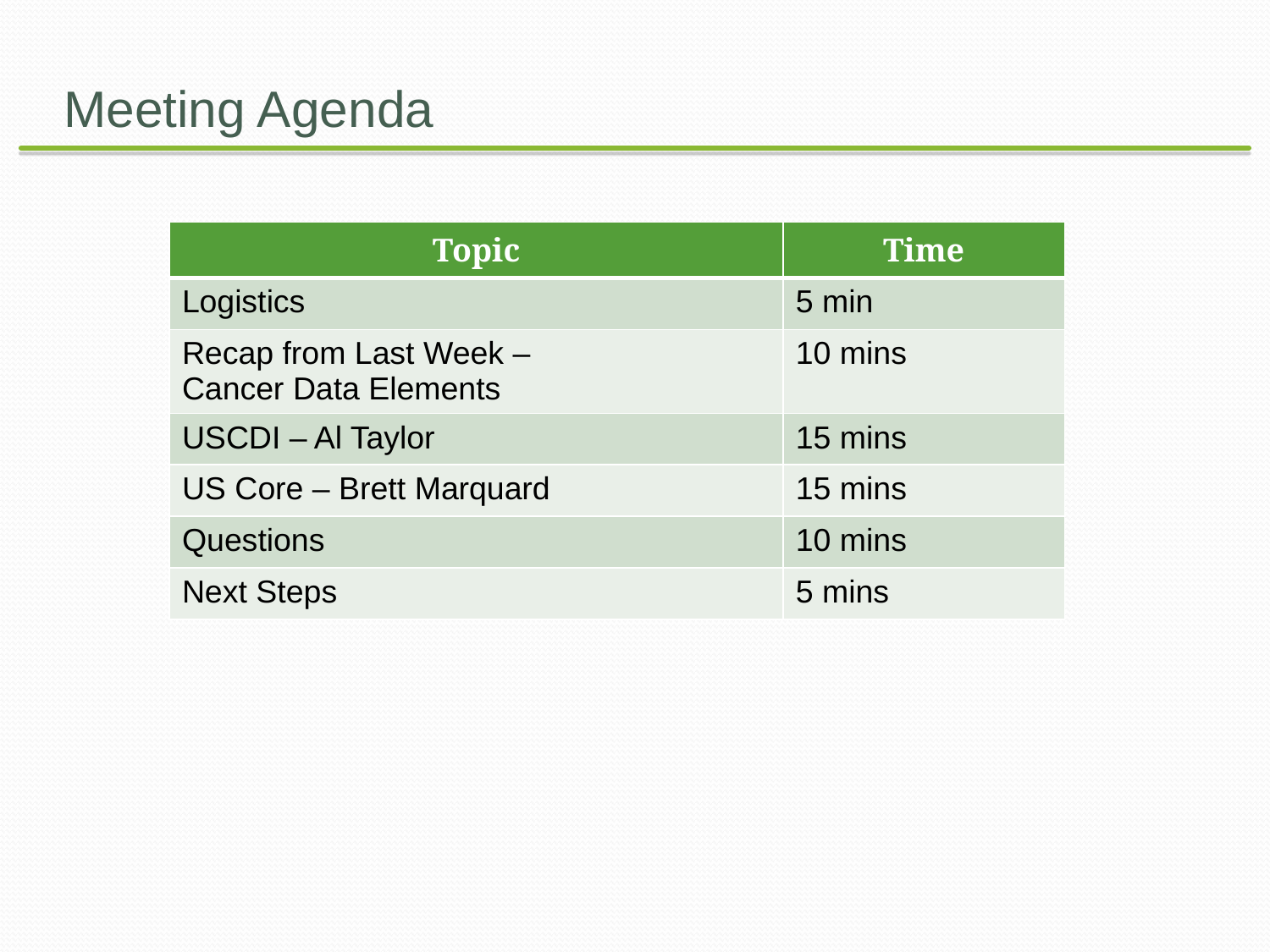

# Meeting Agenda

| Topic | Time |
| --- | --- |
| Logistics | 5 min |
| Recap from Last Week – Cancer Data Elements | 10 mins |
| USCDI – Al Taylor | 15 mins |
| US Core – Brett Marquard | 15 mins |
| Questions | 10 mins |
| Next Steps | 5 mins |